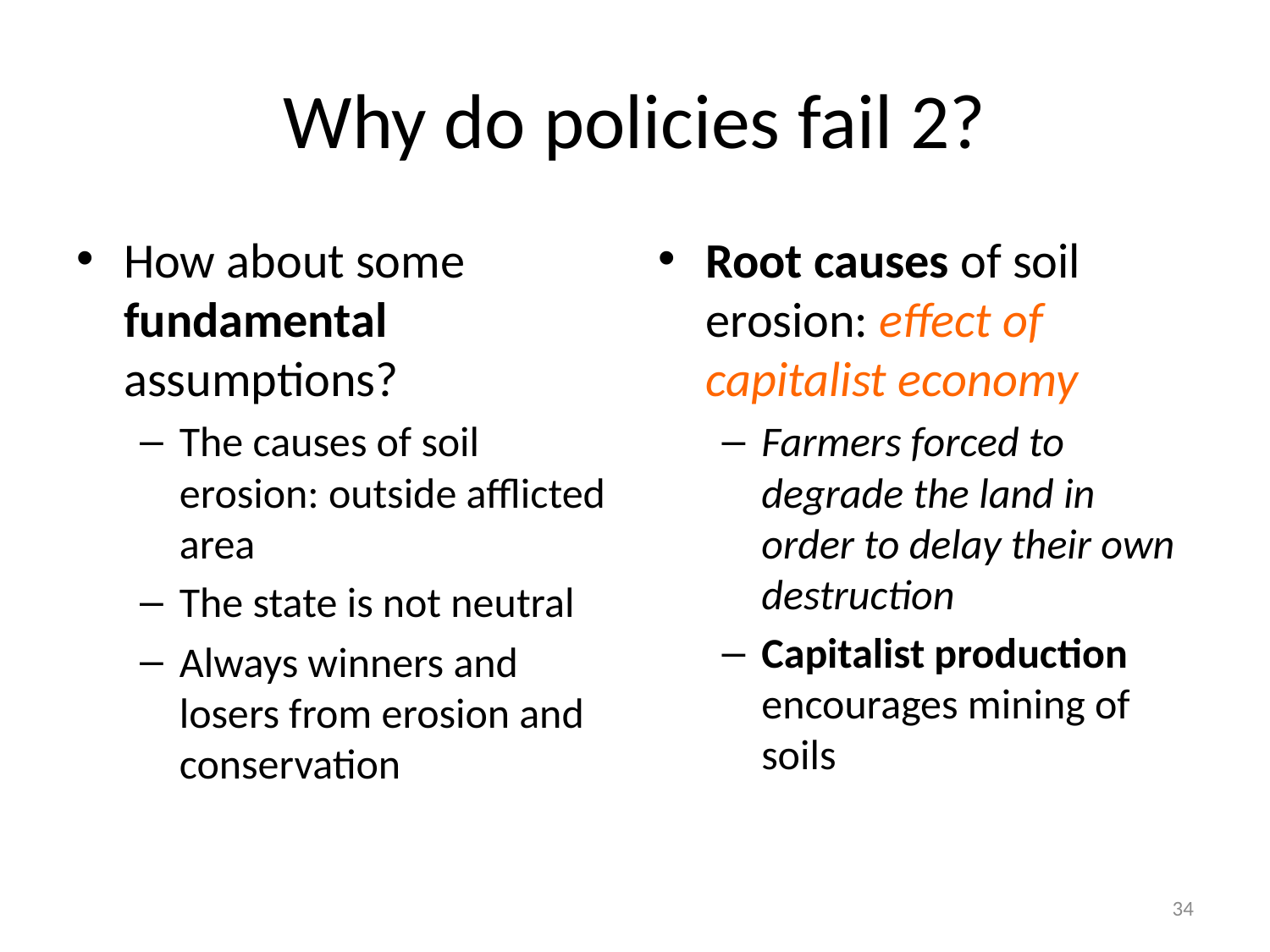

# Why do policies fail 2?
How about some fundamental assumptions?
The causes of soil erosion: outside afflicted area
The state is not neutral
Always winners and losers from erosion and conservation
Root causes of soil erosion: effect of capitalist economy
Farmers forced to degrade the land in order to delay their own destruction
Capitalist production encourages mining of soils

34